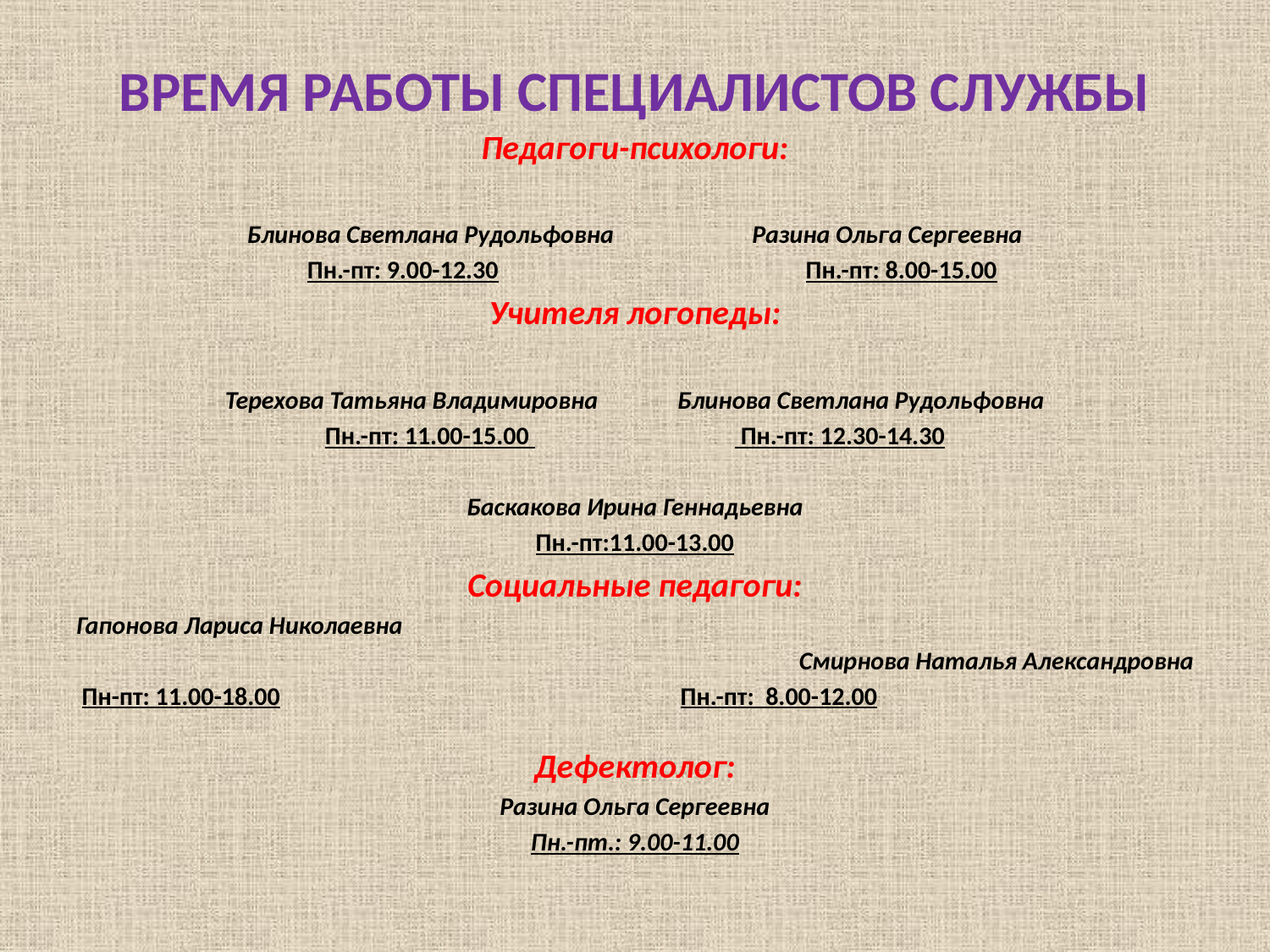

# ВРЕМЯ РАБОТЫ СПЕЦИАЛИСТОВ СЛУЖБЫ
Педагоги-психологи:

Блинова Светлана Рудольфовна	                        Разина Ольга Сергеевна
      Пн.-пт: 9.00-12.30	                                                   Пн.-пт: 8.00-15.00
Учителя логопеды:

Терехова Татьяна Владимировна              Блинова Светлана Рудольфовна
Пн.-пт: 11.00-15.00                                     Пн.-пт: 12.30-14.30

Баскакова Ирина Геннадьевна
Пн.-пт:11.00-13.00
Социальные педагоги:
Гапонова Лариса Николаевна
                                                             Смирнова Наталья Александровна
 Пн-пт: 11.00-18.00                                                                      Пн.-пт:  8.00-12.00

Дефектолог:
Разина Ольга Сергеевна
Пн.-пт.: 9.00-11.00